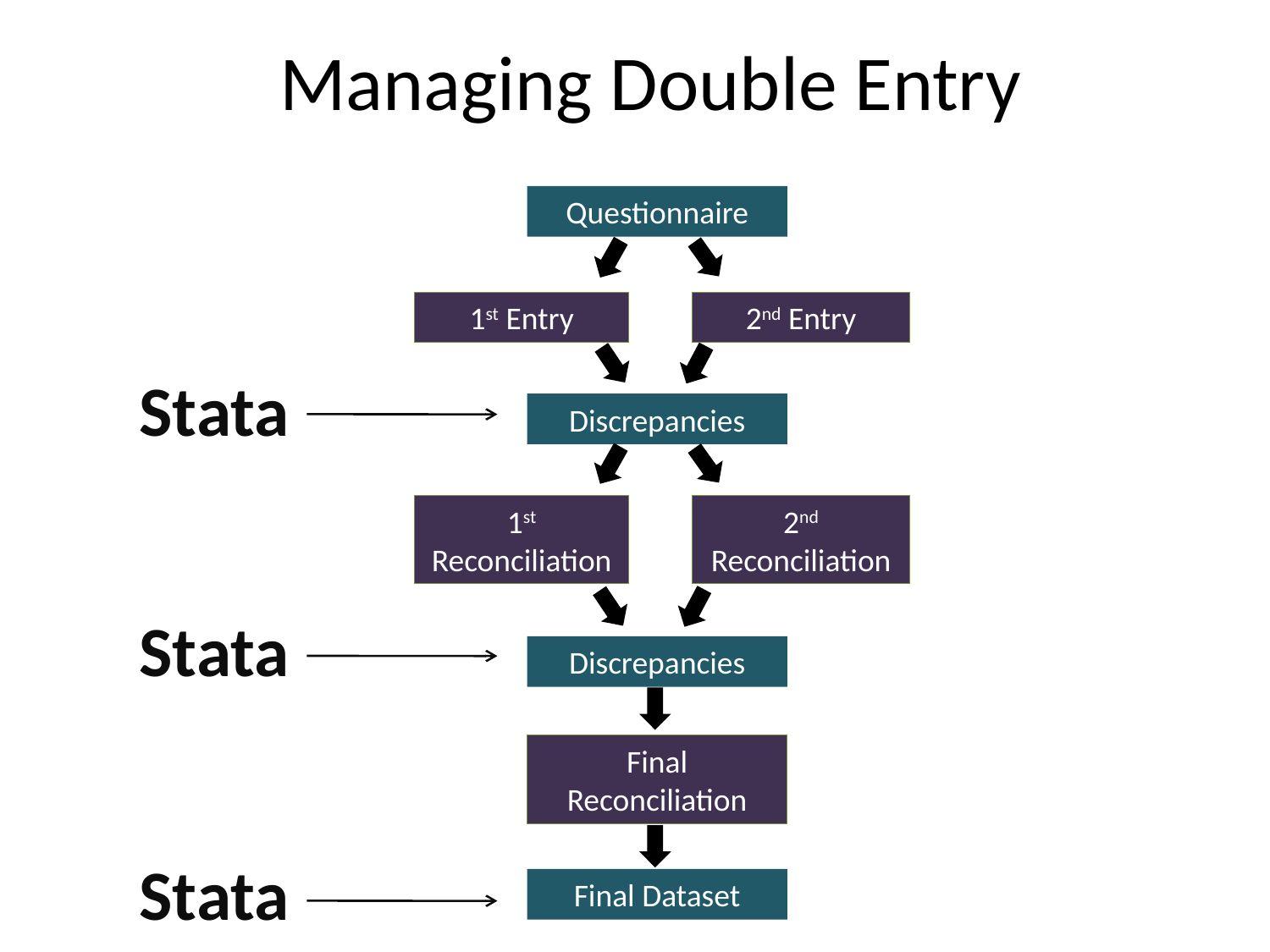

Managing Double Entry
Questionnaire

1st Entry
2nd Entry

Stata
Discrepancies

1st Reconciliation
2nd Reconciliation

Stata
Discrepancies

Final Reconciliation

Stata
Final Dataset